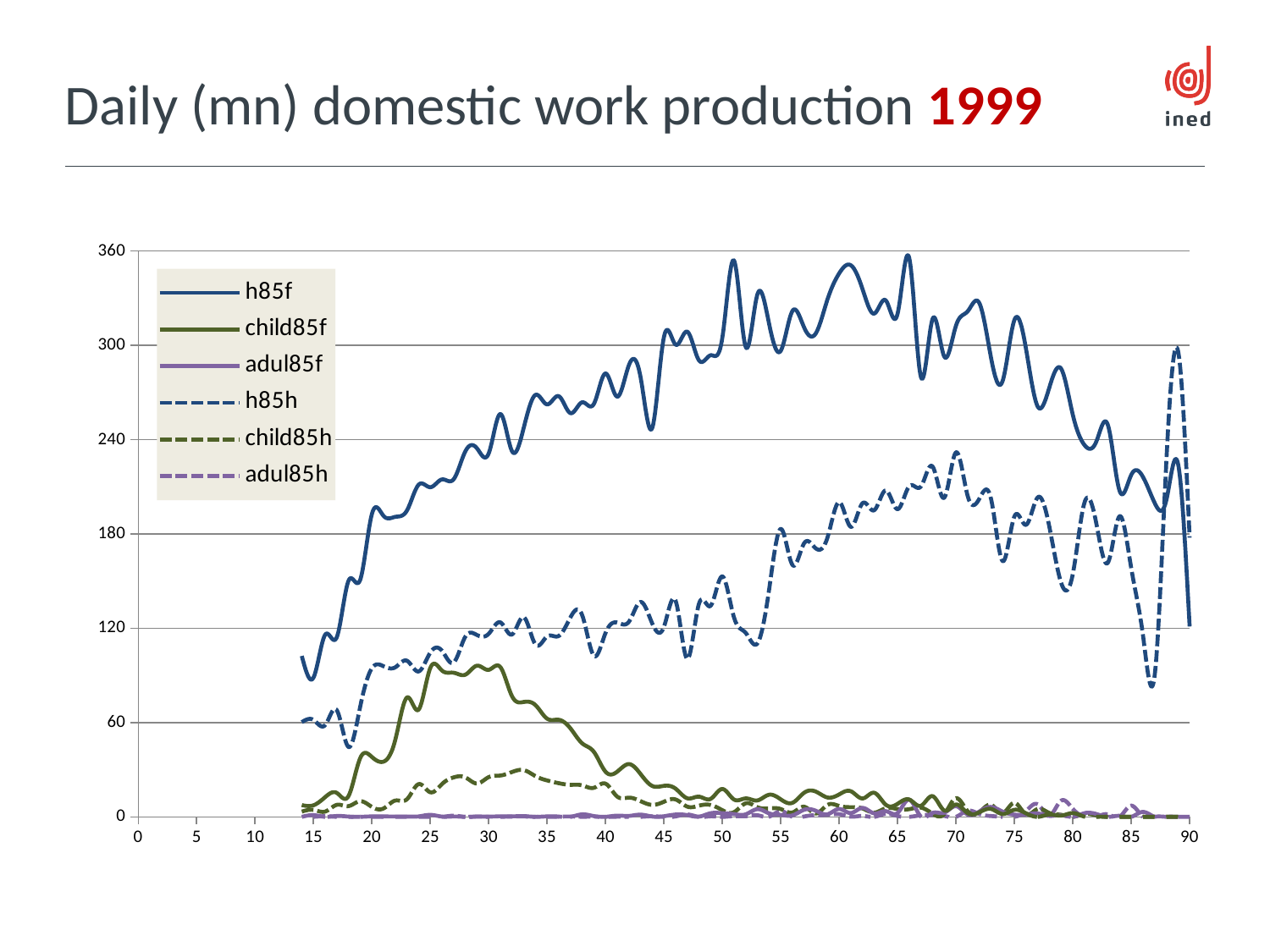

# Daily (mn) domestic work production 1999

### Chart

| Category | h85f | child85f | adul85f | h85h | child85h | adul85h |
|---|---|---|---|---|---|---|